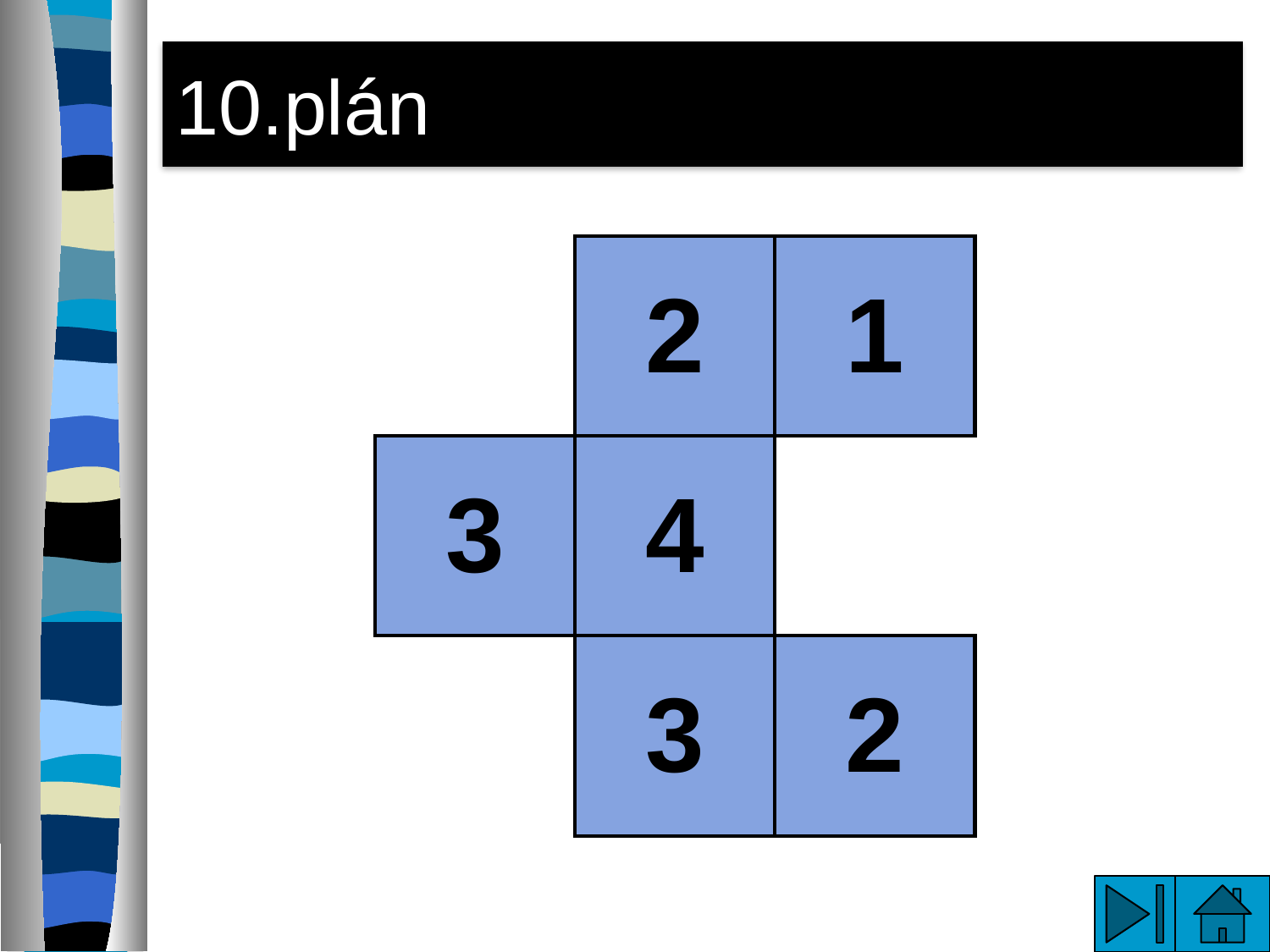

# plán
|  | 2 | 1 |
| --- | --- | --- |
| 3 | 4 |  |
|  | 3 | 2 |